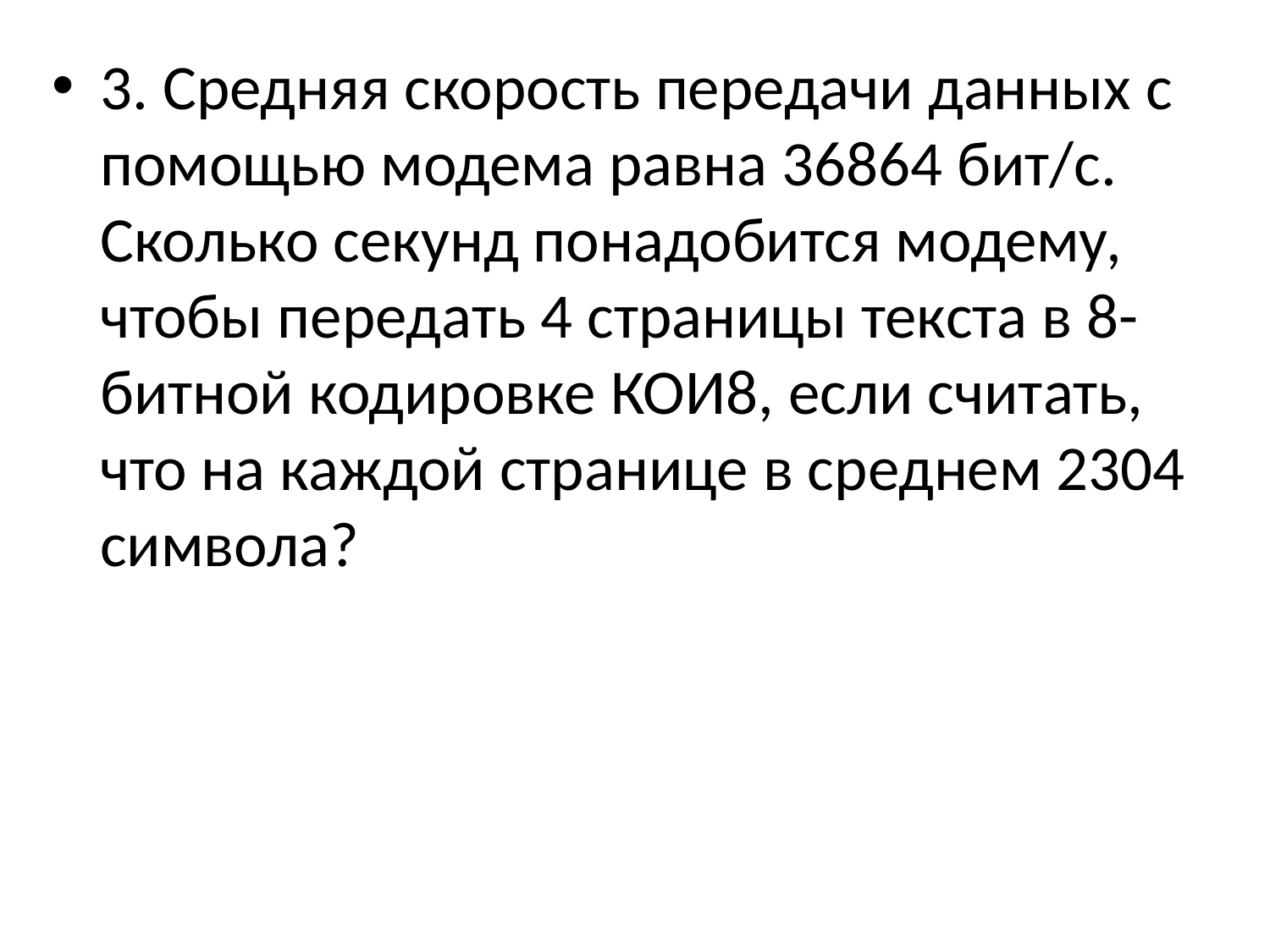

3. Средняя скорость передачи данных с помощью модема равна 36864 бит/с. Сколько секунд понадобится модему, чтобы передать 4 страницы текста в 8-битной кодировке КОИ8, если считать, что на каждой странице в среднем 2304 символа?